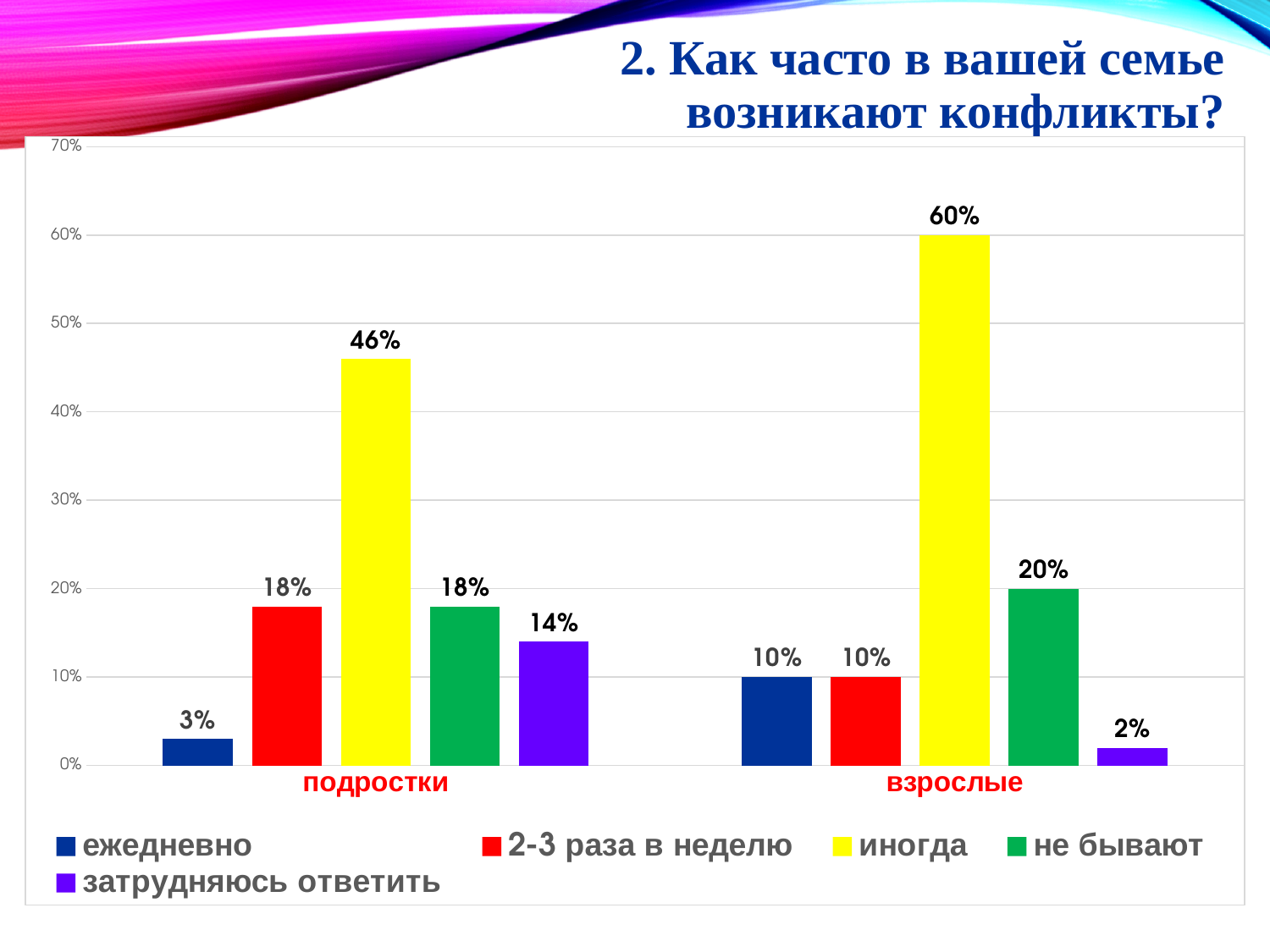

# 2. Как часто в вашей семье возникают конфликты?

### Chart

| Category | ежедневно | 2-3 раза в неделю | иногда | не бывают | затрудняюсь ответить |
|---|---|---|---|---|---|
| подростки | 0.030000000000000002 | 0.18000000000000005 | 0.46 | 0.18000000000000005 | 0.14 |
| взрослые | 0.1 | 0.1 | 0.6000000000000002 | 0.2 | 0.020000000000000007 |